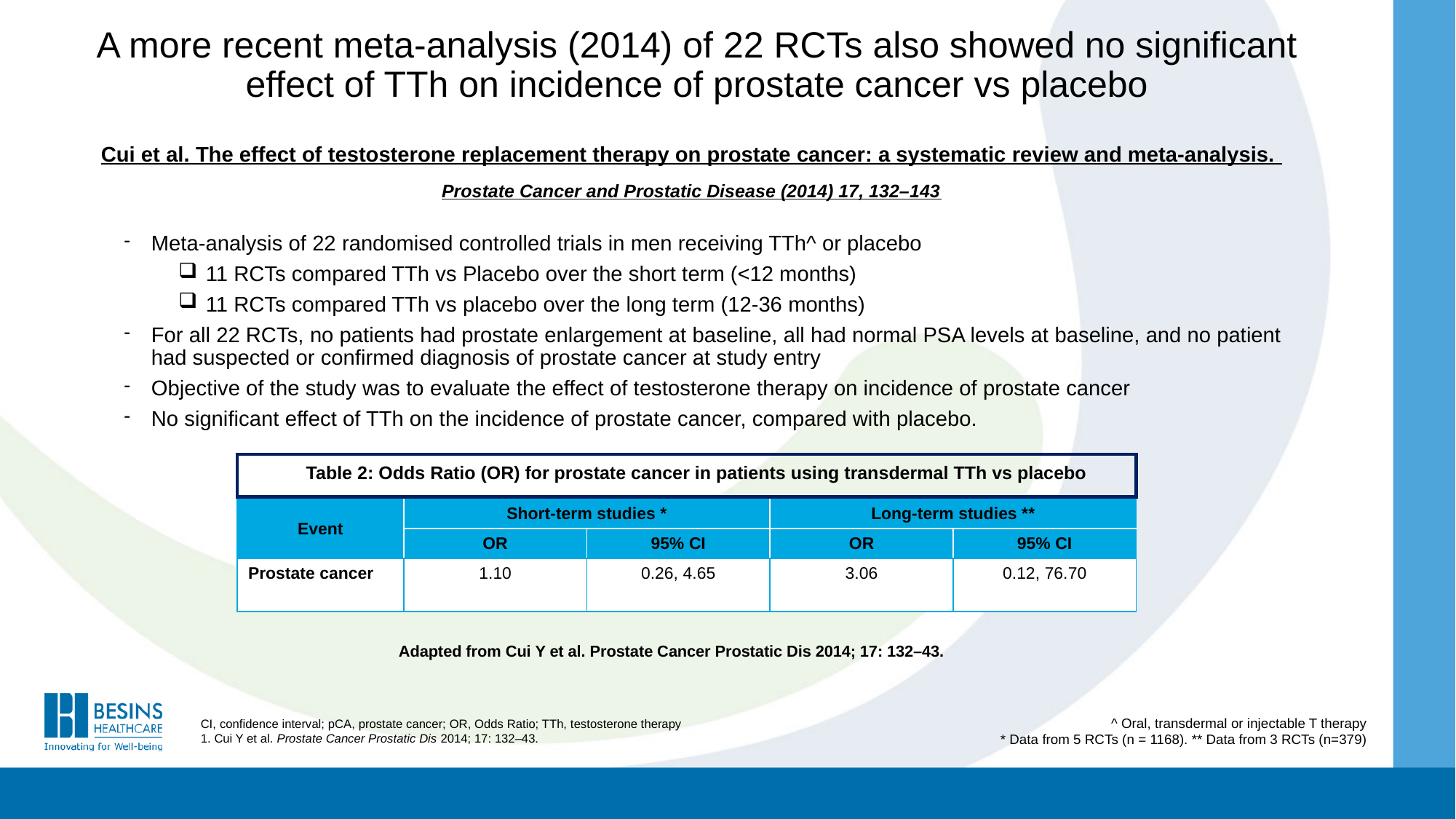

# A more recent meta-analysis (2014) of 22 RCTs also showed no significant effect of TTh on incidence of prostate cancer vs placebo
Cui et al. The effect of testosterone replacement therapy on prostate cancer: a systematic review and meta-analysis.
Prostate Cancer and Prostatic Disease (2014) 17, 132–143

Meta-analysis of 22 randomised controlled trials in men receiving TTh^ or placebo
11 RCTs compared TTh vs Placebo over the short term (<12 months)
11 RCTs compared TTh vs placebo over the long term (12-36 months)
For all 22 RCTs, no patients had prostate enlargement at baseline, all had normal PSA levels at baseline, and no patient had suspected or confirmed diagnosis of prostate cancer at study entry
Objective of the study was to evaluate the effect of testosterone therapy on incidence of prostate cancer
No significant effect of TTh on the incidence of prostate cancer, compared with placebo.

Table 2: Odds Ratio (OR) for prostate cancer in patients using transdermal TTh vs placebo
| Event | Short-term studies \* |  | Long-term studies \*\* |  |
| --- | --- | --- | --- | --- |
|  | OR | 95% CI | OR | 95% CI |
| Prostate cancer | 1.10 | 0.26, 4.65 | 3.06 | 0.12, 76.70 |
Adapted from Cui Y et al. Prostate Cancer Prostatic Dis 2014; 17: 132–43.
^ Oral, transdermal or injectable T therapy
* Data from 5 RCTs (n = 1168). ** Data from 3 RCTs (n=379)
CI, confidence interval; pCA, prostate cancer; OR, Odds Ratio; TTh, testosterone therapy
1. Cui Y et al. Prostate Cancer Prostatic Dis 2014; 17: 132–43.